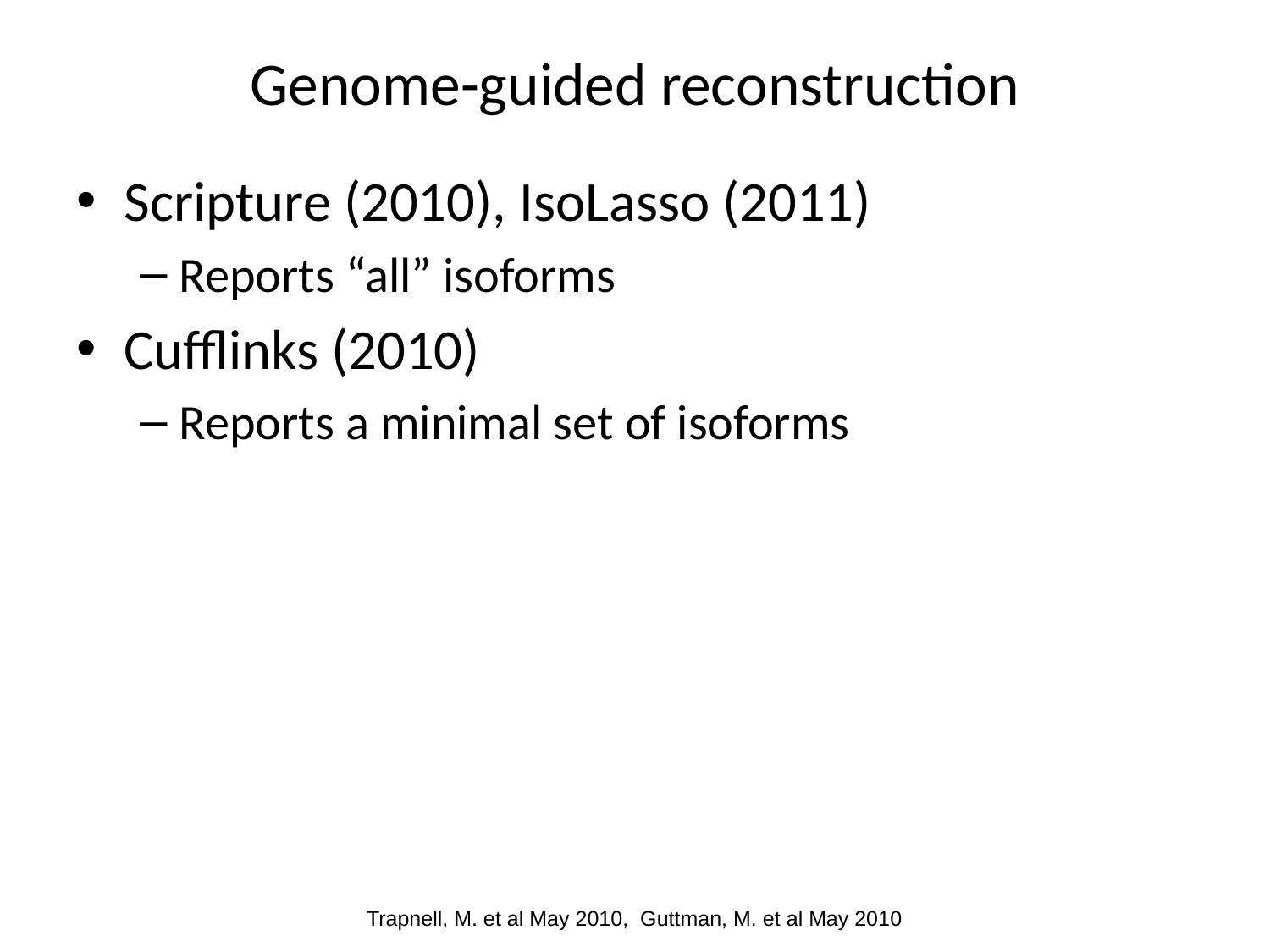

# Genome-guided reconstruction
Scripture (2010), IsoLasso (2011)
Reports “all” isoforms
Cufflinks (2010)
Reports a minimal set of isoforms

Trapnell, M. et al May 2010,  Guttman, M. et al May 2010